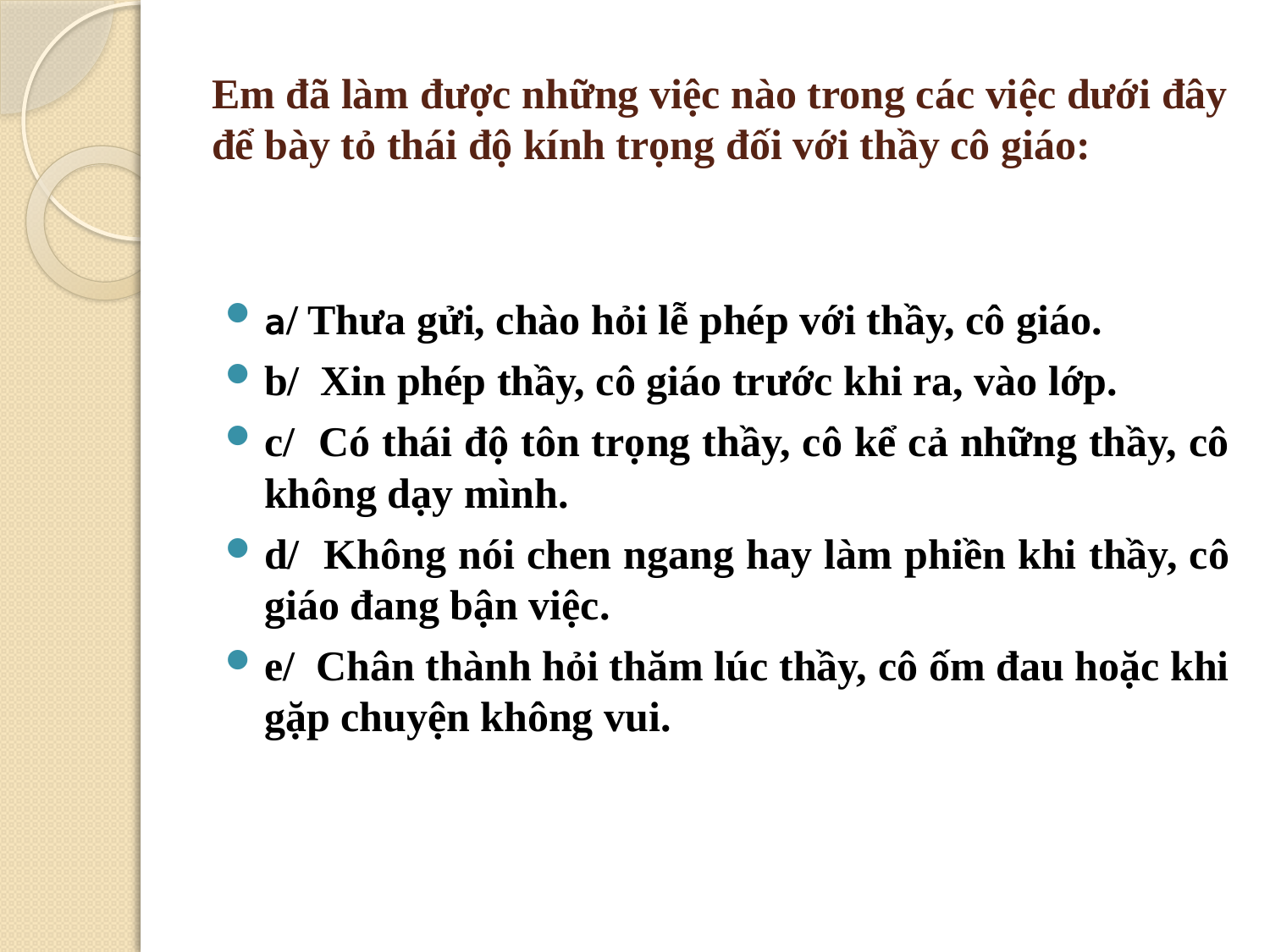

# Em đã làm được những việc nào trong các việc dưới đây để bày tỏ thái độ kính trọng đối với thầy cô giáo:
a/ Thưa gửi, chào hỏi lễ phép với thầy, cô giáo.
b/  Xin phép thầy, cô giáo trước khi ra, vào lớp.
c/  Có thái độ tôn trọng thầy, cô kể cả những thầy, cô không dạy mình.
d/  Không nói chen ngang hay làm phiền khi thầy, cô giáo đang bận việc.
e/  Chân thành hỏi thăm lúc thầy, cô ốm đau hoặc khi gặp chuyện không vui.